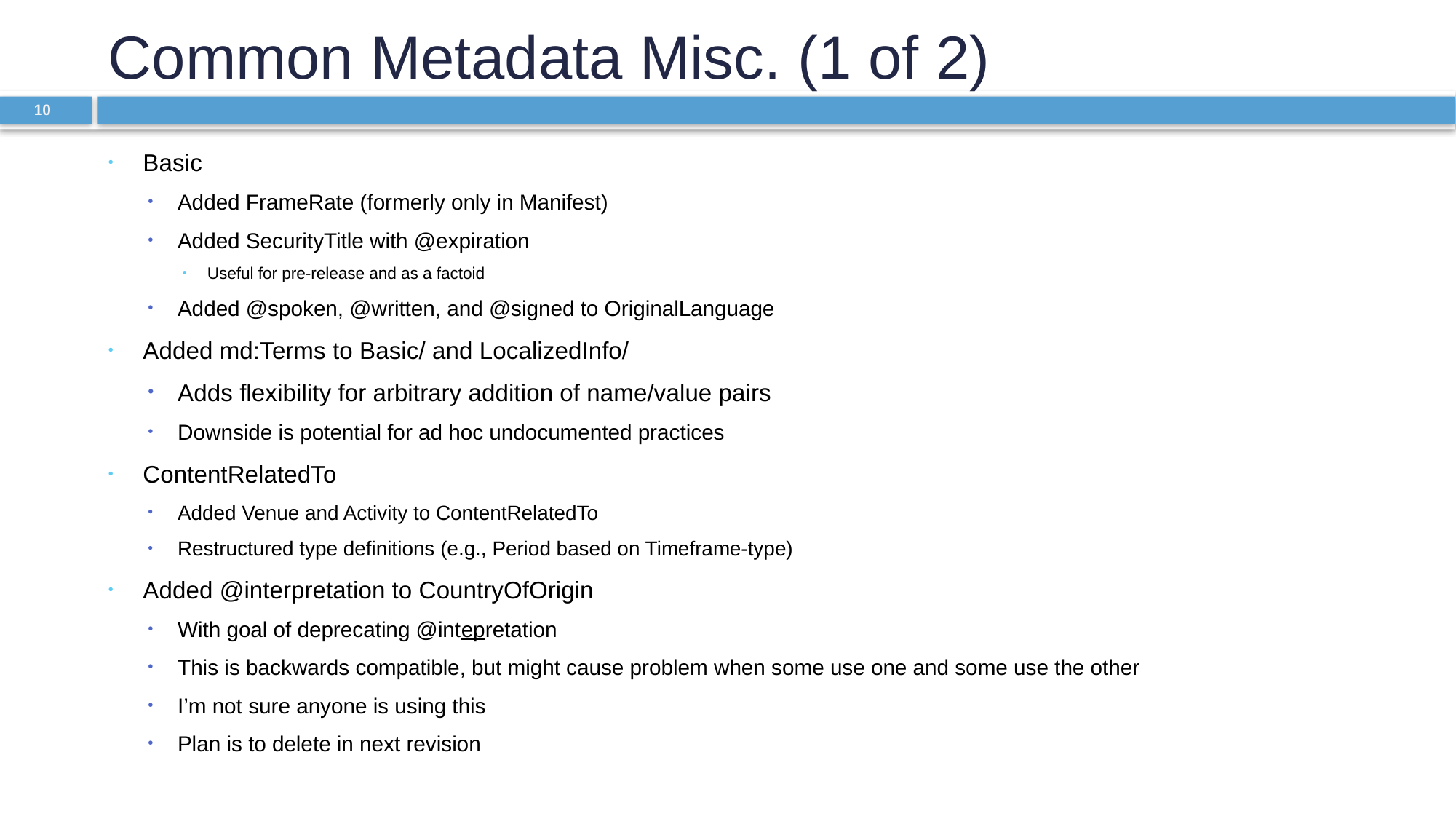

# Common Metadata Misc. (1 of 2)
Basic
Added FrameRate (formerly only in Manifest)
Added SecurityTitle with @expiration
Useful for pre-release and as a factoid
Added @spoken, @written, and @signed to OriginalLanguage
Added md:Terms to Basic/ and LocalizedInfo/
Adds flexibility for arbitrary addition of name/value pairs
Downside is potential for ad hoc undocumented practices
ContentRelatedTo
Added Venue and Activity to ContentRelatedTo
Restructured type definitions (e.g., Period based on Timeframe-type)
Added @interpretation to CountryOfOrigin
With goal of deprecating @intepretation
This is backwards compatible, but might cause problem when some use one and some use the other
I’m not sure anyone is using this
Plan is to delete in next revision